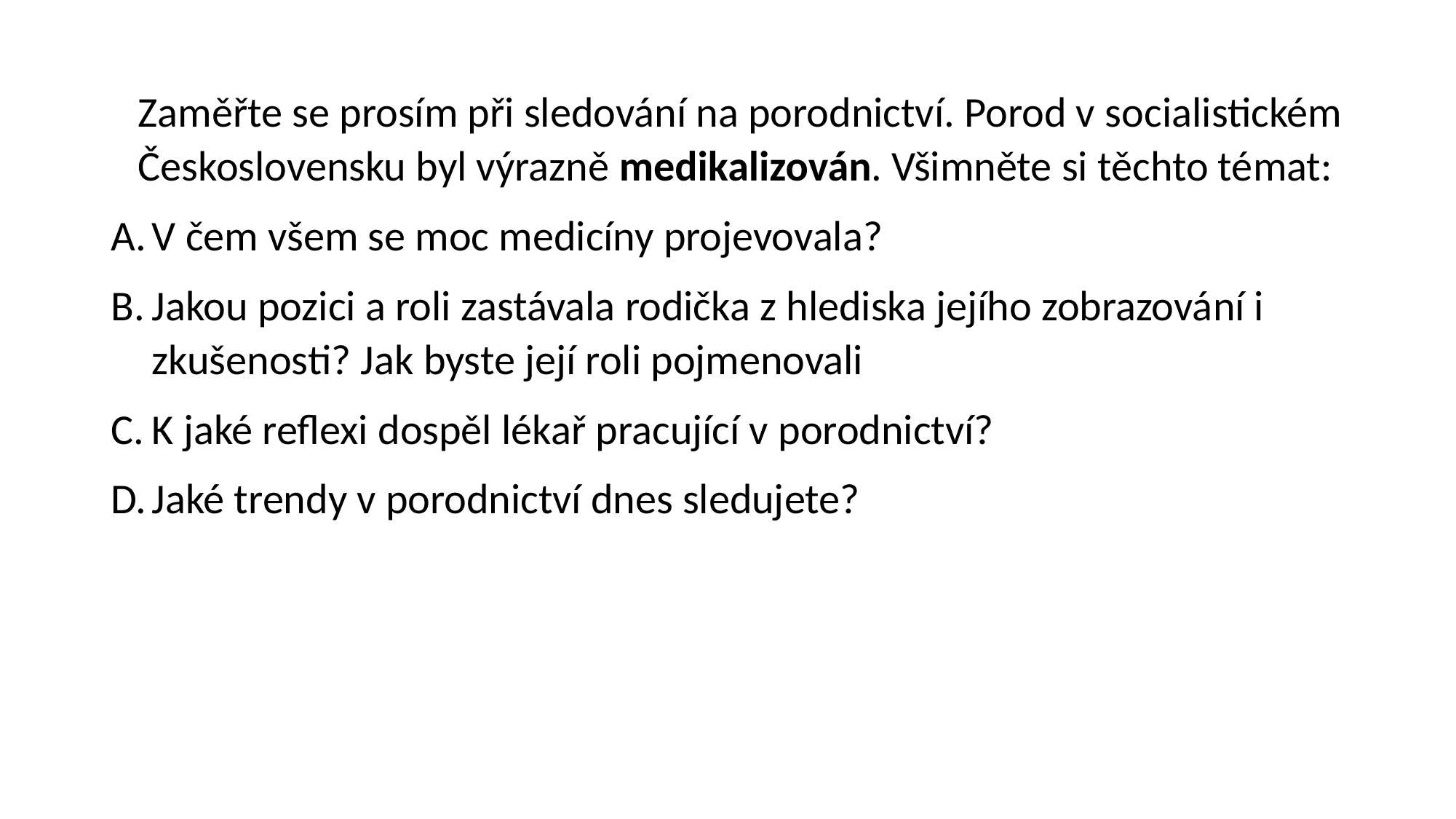

Zaměřte se prosím při sledování na porodnictví. Porod v socialistickém Československu byl výrazně medikalizován. Všimněte si těchto témat:
V čem všem se moc medicíny projevovala?
Jakou pozici a roli zastávala rodička z hlediska jejího zobrazování i zkušenosti? Jak byste její roli pojmenovali
K jaké reflexi dospěl lékař pracující v porodnictví?
Jaké trendy v porodnictví dnes sledujete?